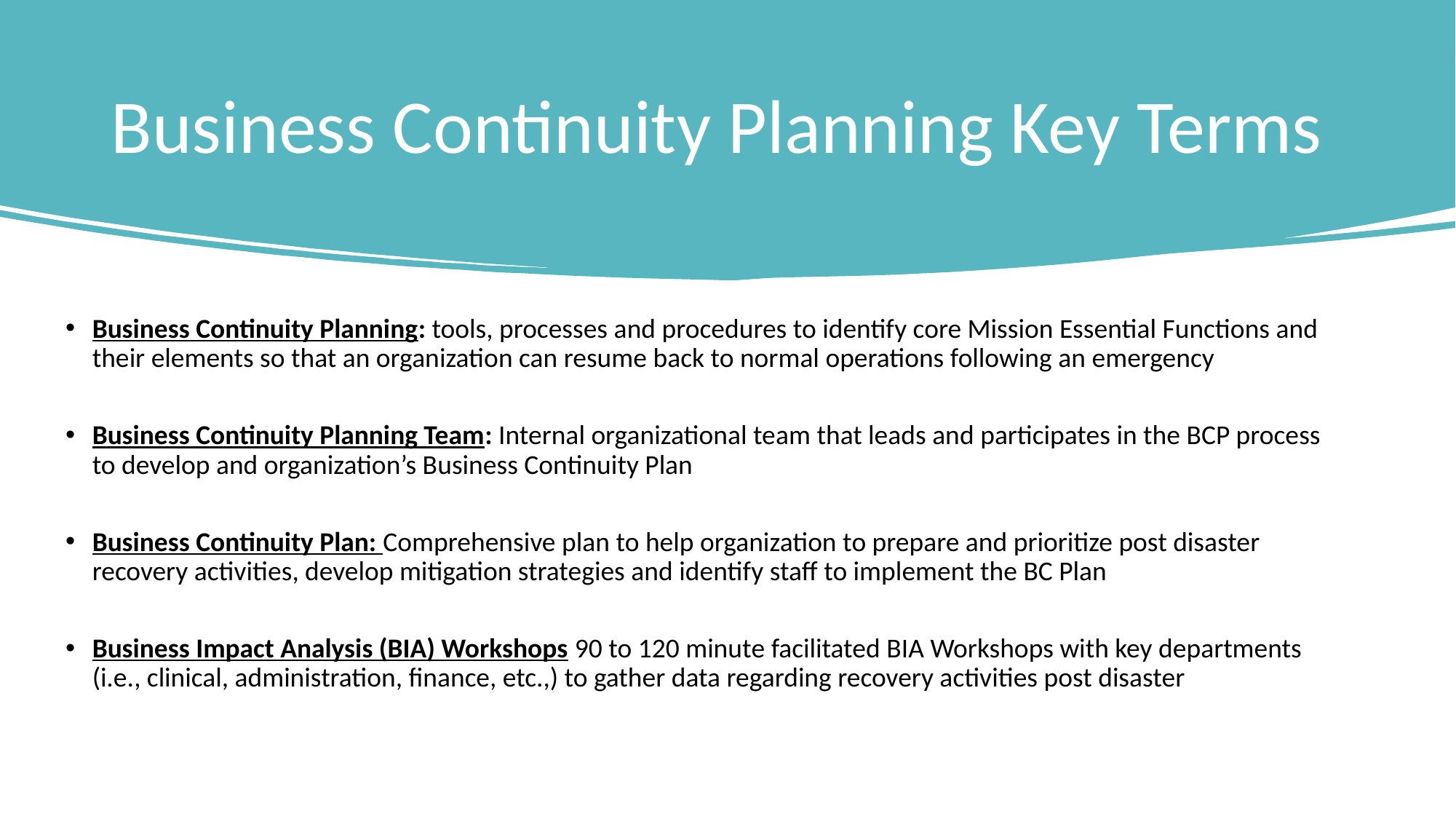

# Business Continuity Planning Key Terms
Business Continuity Planning: tools, processes and procedures to identify core Mission Essential Functions and their elements so that an organization can resume back to normal operations following an emergency

Business Continuity Planning Team: Internal organizational team that leads and participates in the BCP process to develop and organization’s Business Continuity Plan

Business Continuity Plan: Comprehensive plan to help organization to prepare and prioritize post disaster recovery activities, develop mitigation strategies and identify staff to implement the BC Plan

Business Impact Analysis (BIA) Workshops 90 to 120 minute facilitated BIA Workshops with key departments (i.e., clinical, administration, finance, etc.,) to gather data regarding recovery activities post disaster